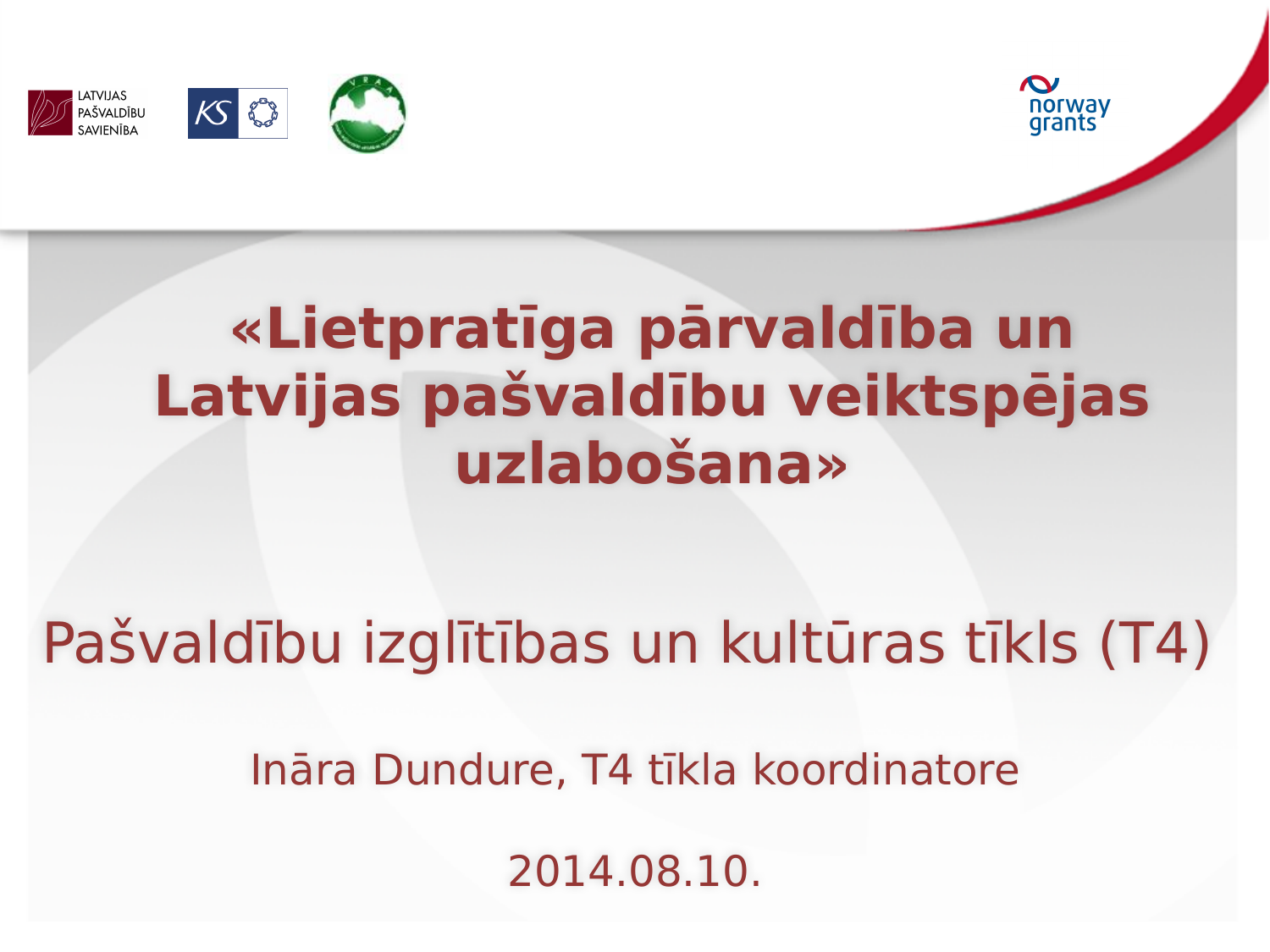

«Lietpratīga pārvaldība un Latvijas pašvaldību veiktspējas uzlabošana»
Pašvaldību izglītības un kultūras tīkls (T4)

Ināra Dundure, T4 tīkla koordinatore

2014.08.10.